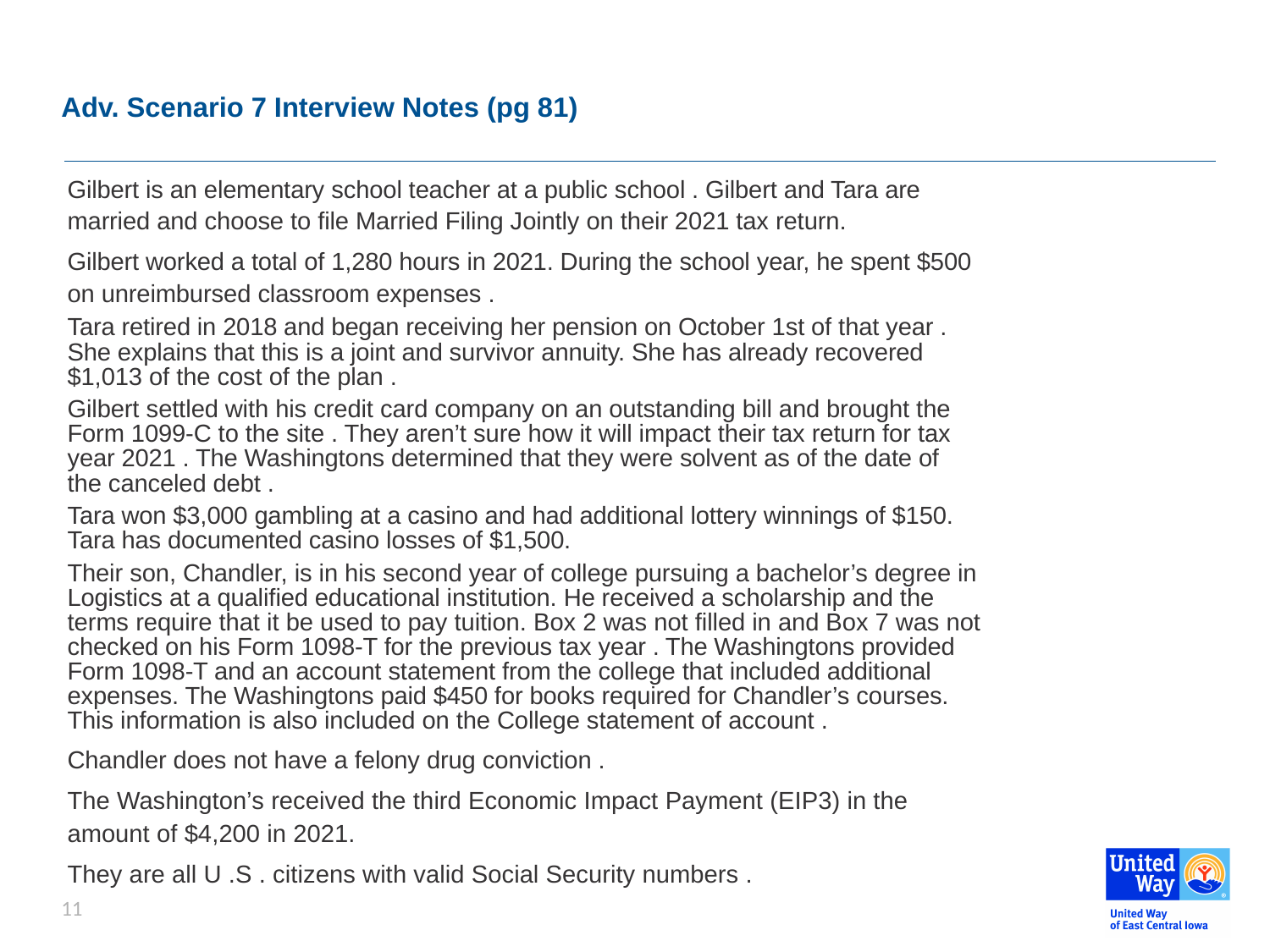

# Adv. Scenario 7 Interview Notes (pg 81)
Gilbert is an elementary school teacher at a public school . Gilbert and Tara are
married and choose to file Married Filing Jointly on their 2021 tax return.
Gilbert worked a total of 1,280 hours in 2021. During the school year, he spent $500
on unreimbursed classroom expenses .
Tara retired in 2018 and began receiving her pension on October 1st of that year .
She explains that this is a joint and survivor annuity. She has already recovered
$1,013 of the cost of the plan .
Gilbert settled with his credit card company on an outstanding bill and brought the
Form 1099-C to the site . They aren’t sure how it will impact their tax return for tax
year 2021 . The Washingtons determined that they were solvent as of the date of
the canceled debt .
Tara won $3,000 gambling at a casino and had additional lottery winnings of $150.
Tara has documented casino losses of $1,500.
Their son, Chandler, is in his second year of college pursuing a bachelor’s degree in
Logistics at a qualified educational institution. He received a scholarship and the
terms require that it be used to pay tuition. Box 2 was not filled in and Box 7 was not
checked on his Form 1098-T for the previous tax year . The Washingtons provided
Form 1098-T and an account statement from the college that included additional
expenses. The Washingtons paid $450 for books required for Chandler’s courses.
This information is also included on the College statement of account .
Chandler does not have a felony drug conviction .
The Washington’s received the third Economic Impact Payment (EIP3) in the
amount of $4,200 in 2021.
They are all U .S . citizens with valid Social Security numbers .
11